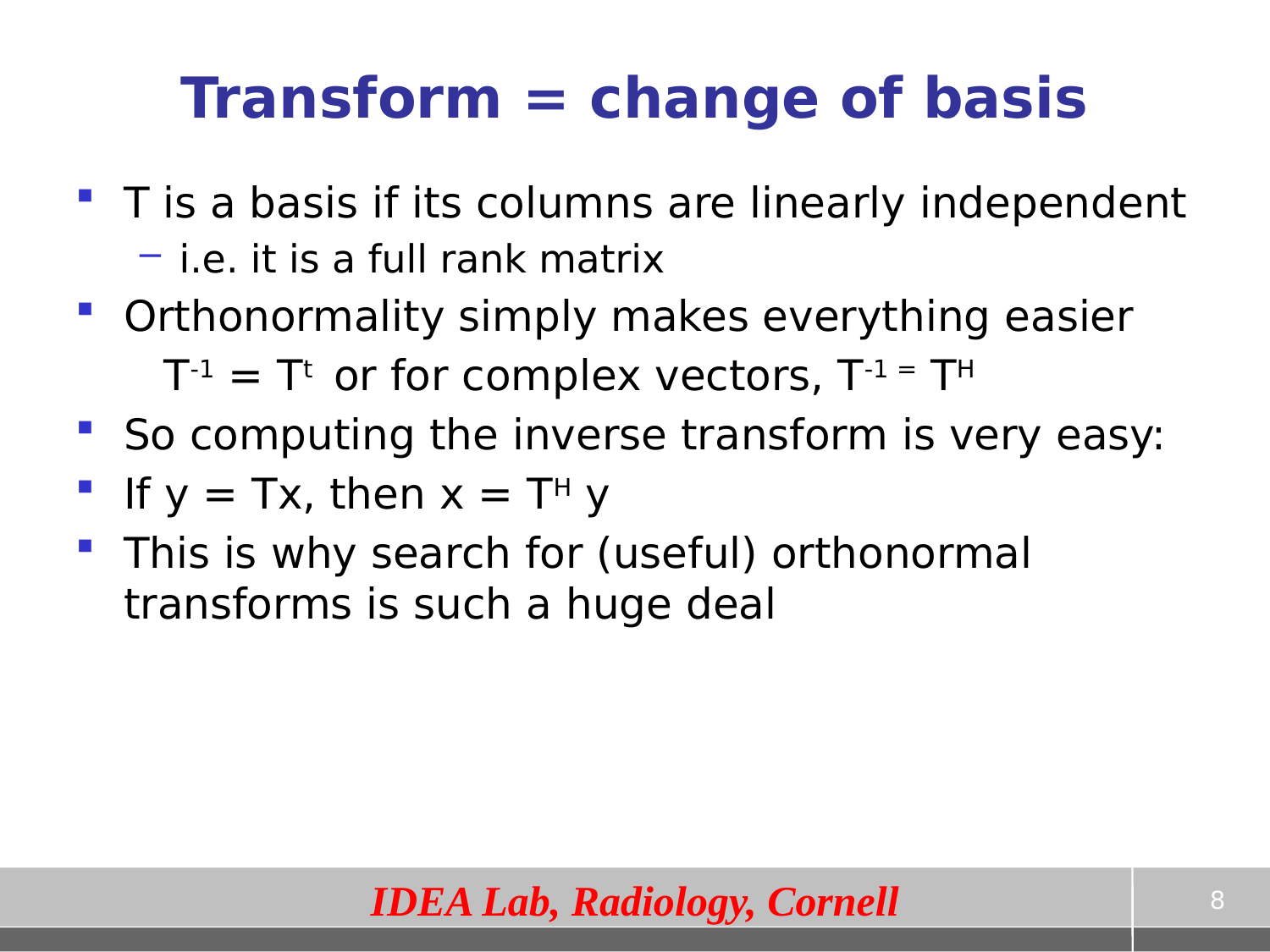

# Transform = change of basis
T is a basis if its columns are linearly independent
i.e. it is a full rank matrix
Orthonormality simply makes everything easier
	   T-1 = Tt  or for complex vectors, T-1 = TH
So computing the inverse transform is very easy:
If y = Tx, then x = TH y
This is why search for (useful) orthonormal transforms is such a huge deal
8